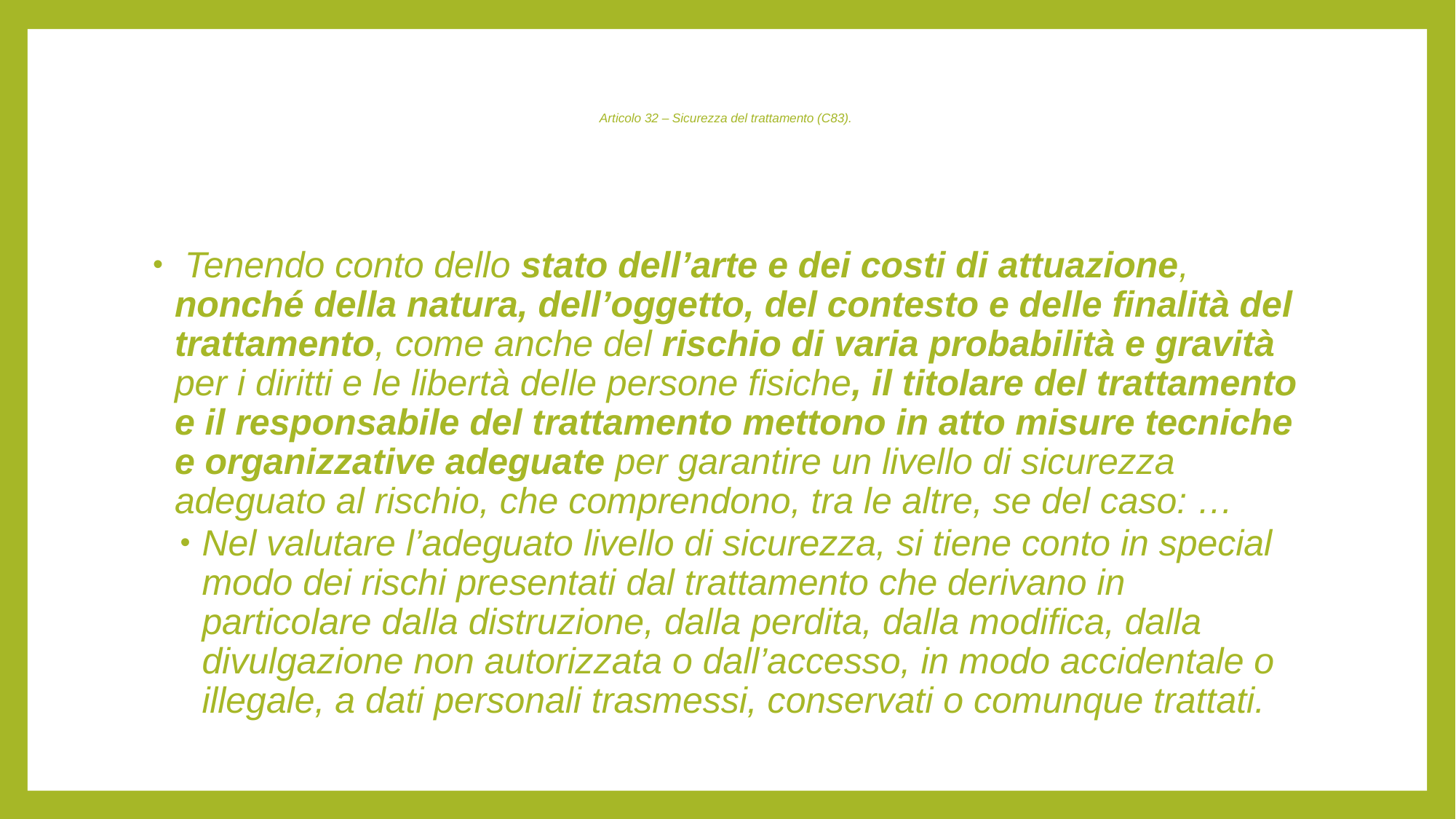

# Articolo 32 – Sicurezza del trattamento (C83).

 Tenendo conto dello stato dell’arte e dei costi di attuazione, nonché della natura, dell’oggetto, del contesto e delle finalità del trattamento, come anche del rischio di varia probabilità e gravità per i diritti e le libertà delle persone fisiche, il titolare del trattamento e il responsabile del trattamento mettono in atto misure tecniche e organizzative adeguate per garantire un livello di sicurezza adeguato al rischio, che comprendono, tra le altre, se del caso: …
Nel valutare l’adeguato livello di sicurezza, si tiene conto in special modo dei rischi presentati dal trattamento che derivano in particolare dalla distruzione, dalla perdita, dalla modifica, dalla divulgazione non autorizzata o dall’accesso, in modo accidentale o illegale, a dati personali trasmessi, conservati o comunque trattati.